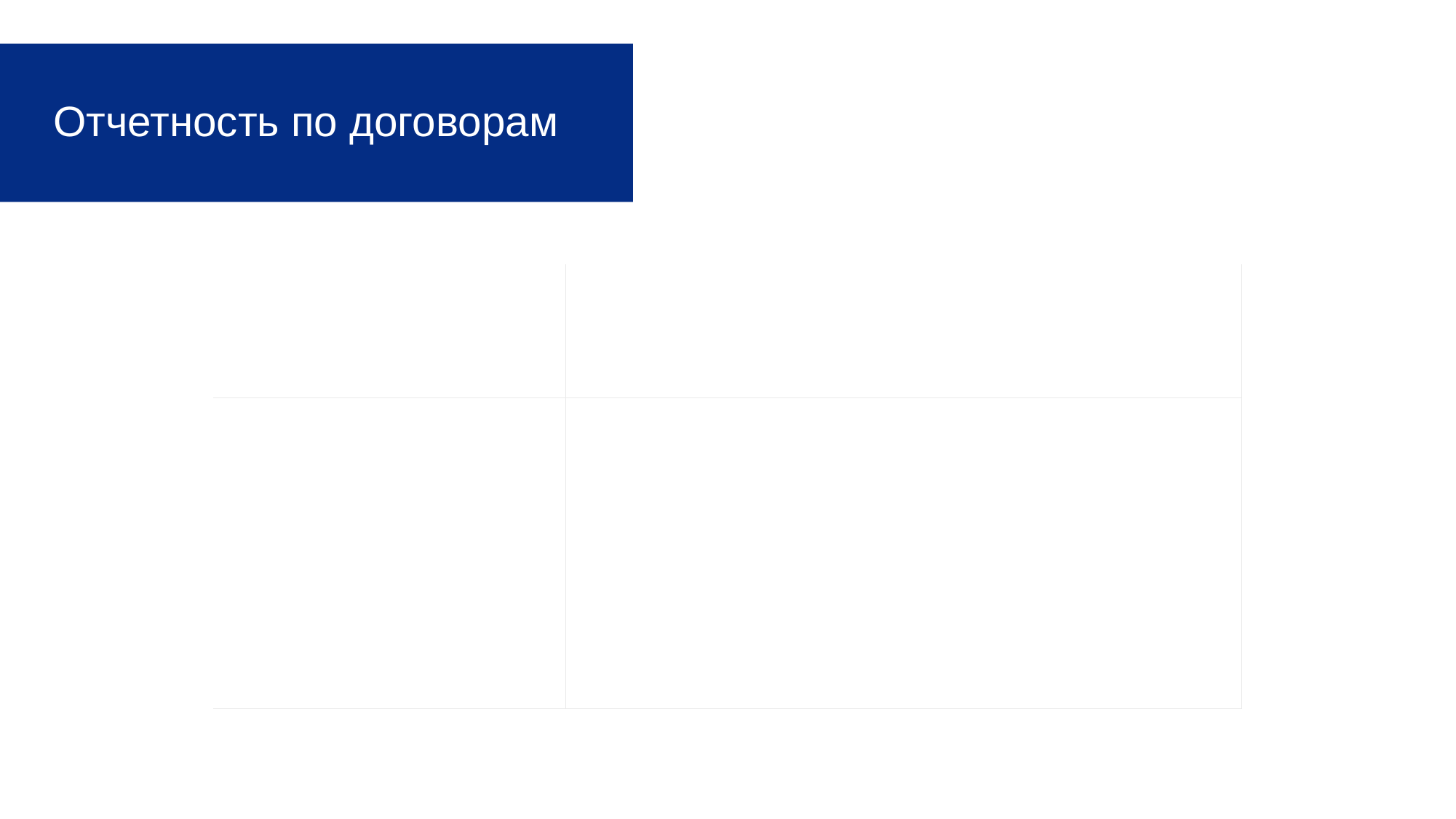

# Отчетность по договорам
| Просроченные договоры | Отчет показывает в разрезе договоров неисполненные финансовые обязательства, срок действия которых истек |
| --- | --- |
| Исполнение договоров | Текущие данные об исполнении договоров в следующих аналитических разрезах: – по подразделению, за которым числятся договоры (по центрам финансовой ответственности); – по ответственным исполнителям; – по статьям планирования |